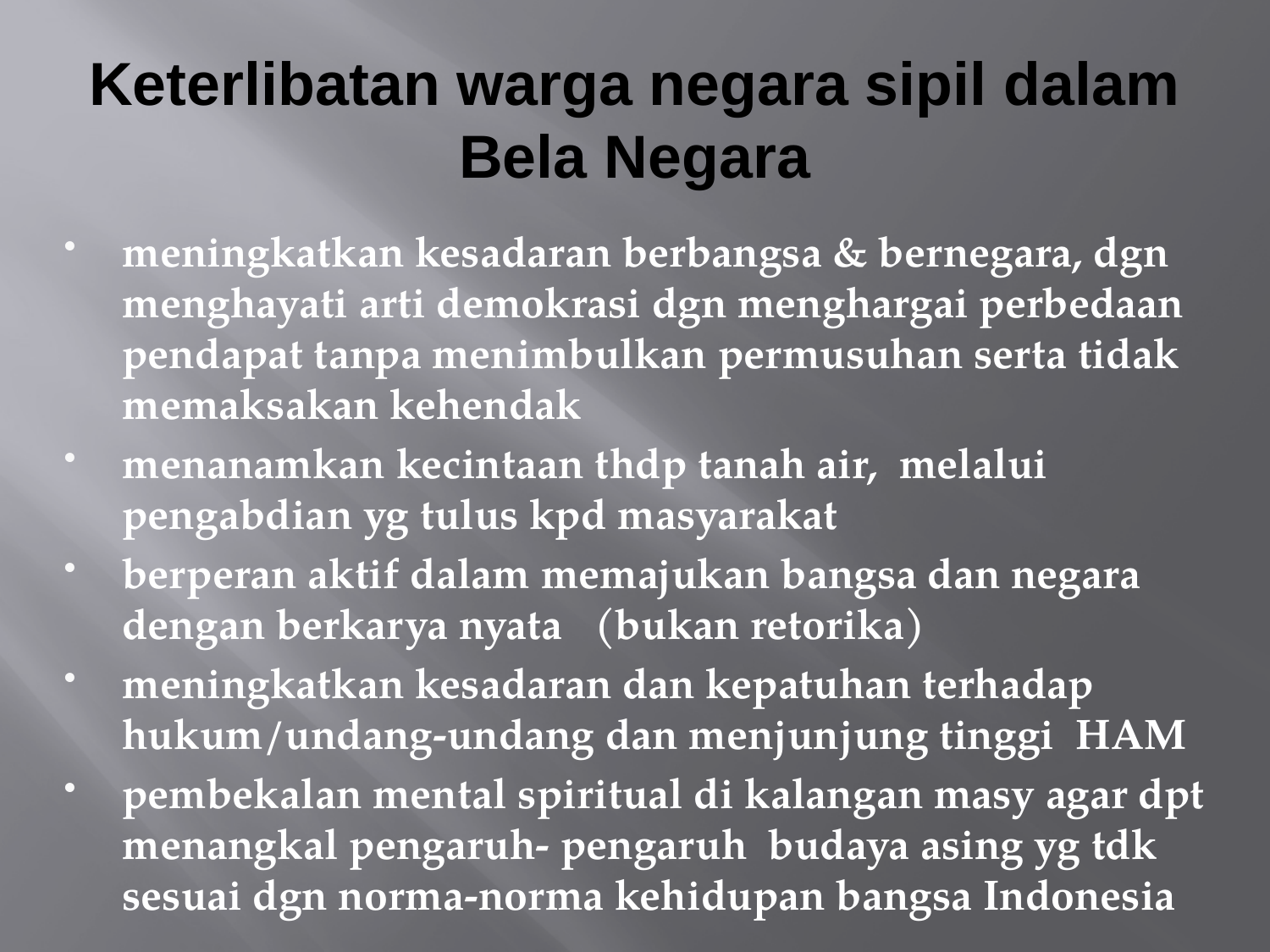

# Keterlibatan warga negara sipil dalam Bela Negara
meningkatkan kesadaran berbangsa & bernegara, dgn menghayati arti demokrasi dgn menghargai perbedaan pendapat tanpa menimbulkan permusuhan serta tidak memaksakan kehendak
menanamkan kecintaan thdp tanah air,  melalui pengabdian yg tulus kpd masyarakat
berperan aktif dalam memajukan bangsa dan negara  dengan berkarya nyata   (bukan retorika)
meningkatkan kesadaran dan kepatuhan terhadap hukum/undang-undang dan menjunjung tinggi  HAM
pembekalan mental spiritual di kalangan masy agar dpt menangkal pengaruh- pengaruh  budaya asing yg tdk sesuai dgn norma-norma kehidupan bangsa Indonesia